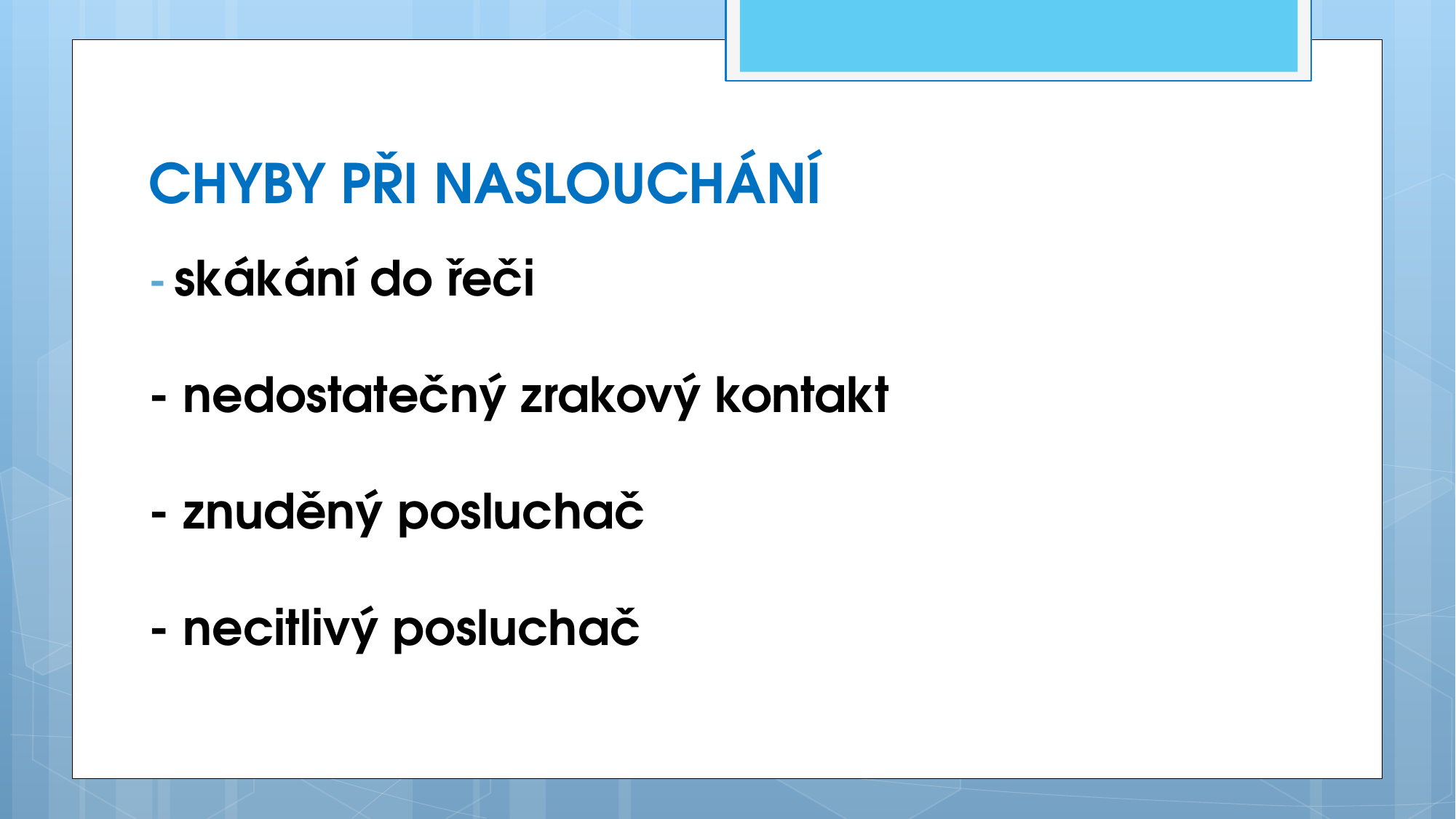

Chyby při naslouchání

- skákání do řeči

- nedostatečný zrakový kontakt

- znuděný posluchač

- necitlivý posluchač